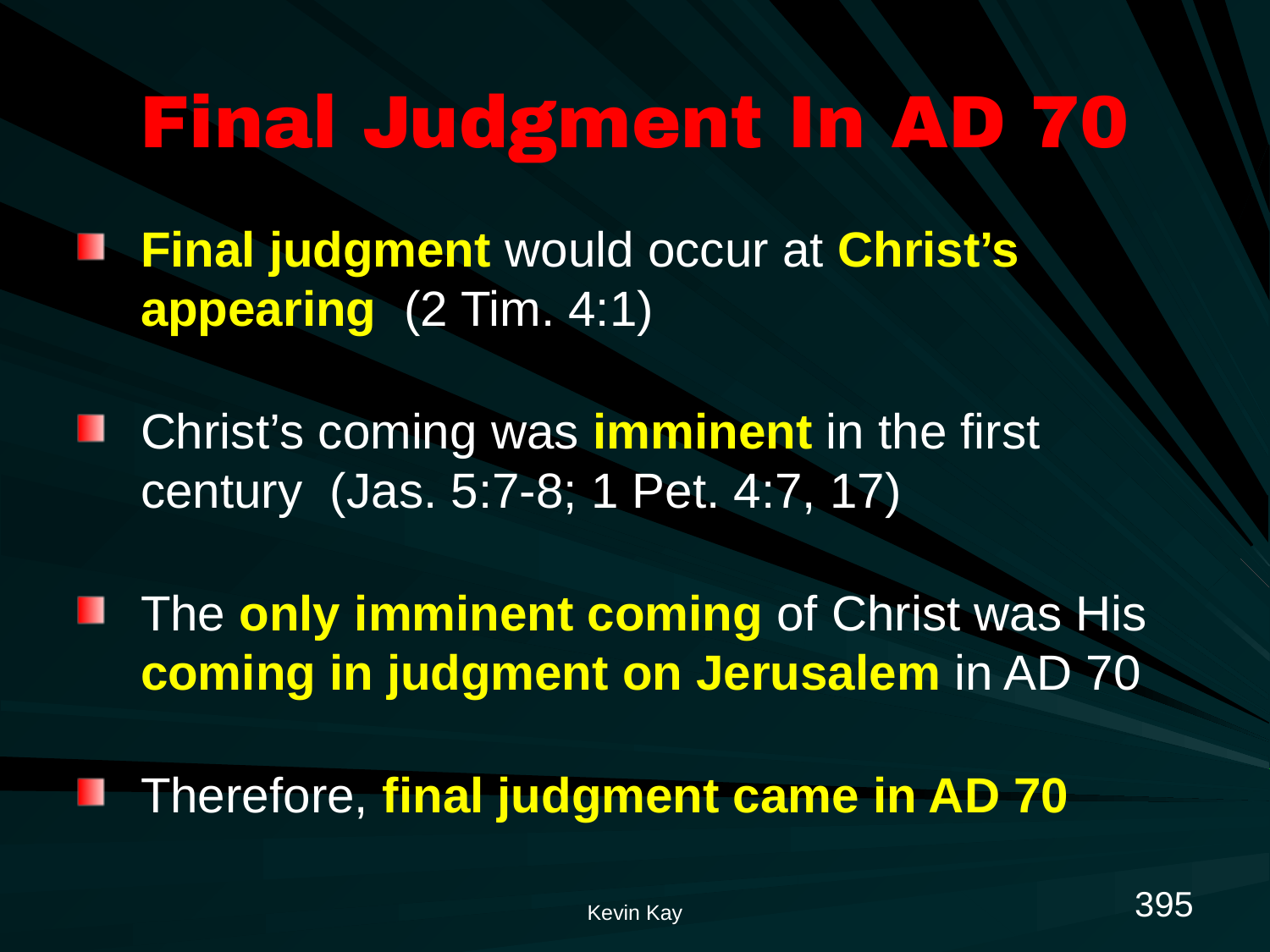

# Final Judgment In AD 70
Final judgment would occur at Christ’s appearing  (2 Tim. 4:1)
Christ’s coming was imminent in the first century  (Jas. 5:7-8; 1 Pet. 4:7, 17)
The only imminent coming of Christ was His coming in judgment on Jerusalem in AD 70
Therefore, final judgment came in AD 70
395
Kevin Kay